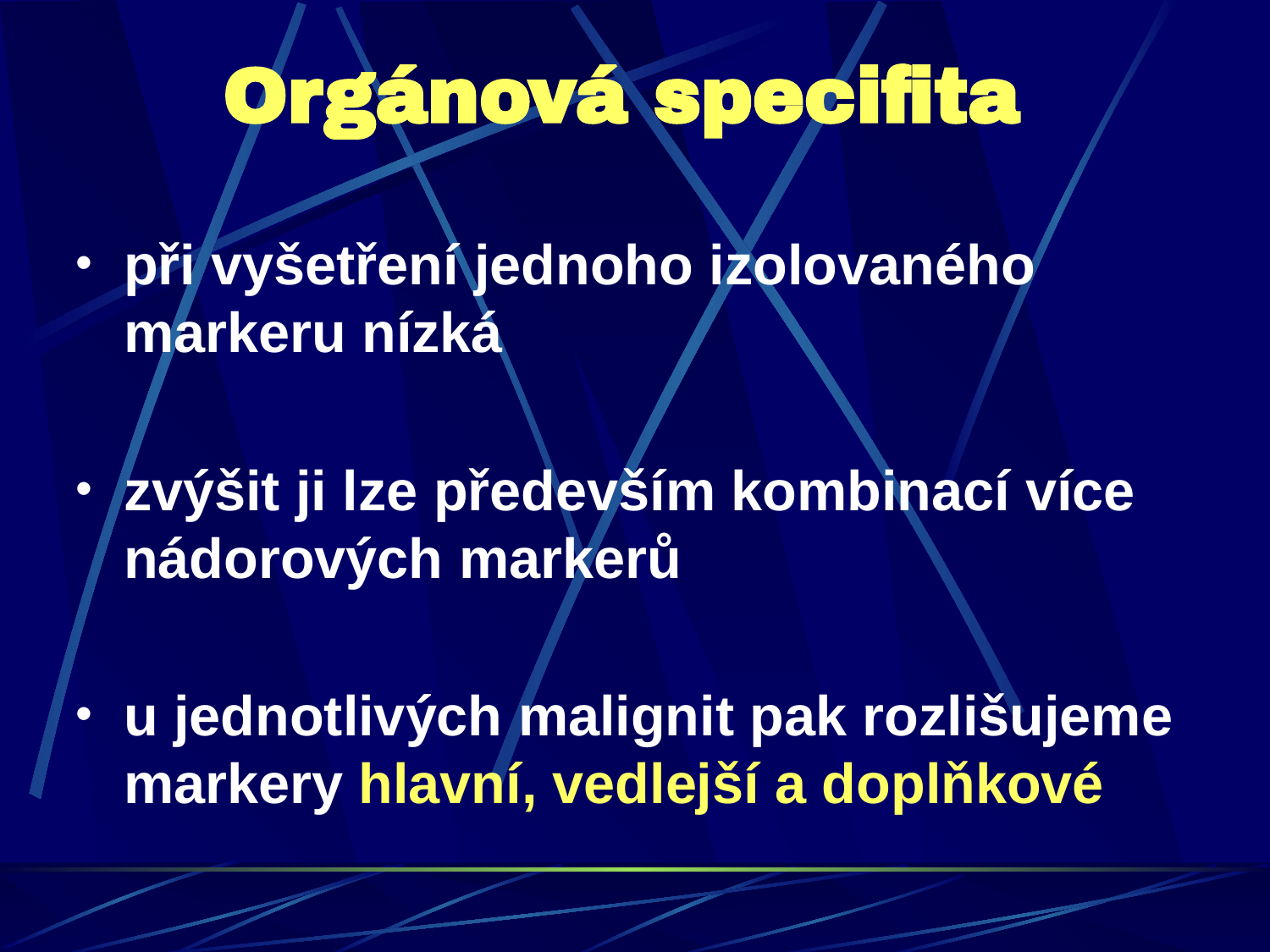

Orgánová specifita
při vyšetření jednoho izolovaného markeru nízká

zvýšit ji lze především kombinací více nádorových markerů

u jednotlivých malignit pak rozlišujeme markery hlavní, vedlejší a doplňkové